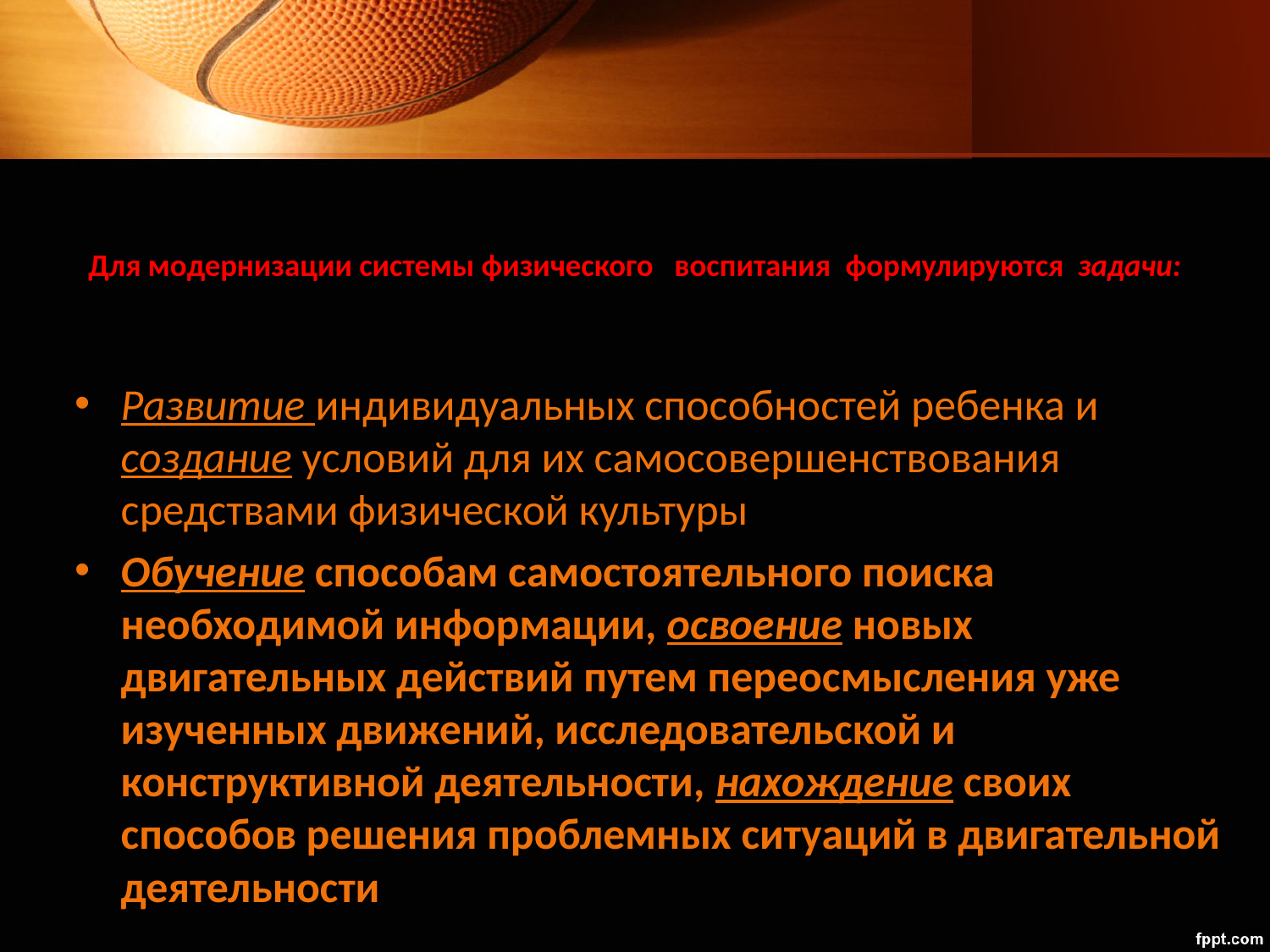

# Для модернизации системы физического   воспитания  формулируются  задачи:
Развитие индивидуальных способностей ребенка и создание условий для их самосовершенствования средствами физической культуры
Обучение способам самостоятельного поиска необходимой информации, освоение новых двигательных действий путем переосмысления уже изученных движений, исследовательской и конструктивной деятельности, нахождение своих способов решения проблемных ситуаций в двигательной деятельности